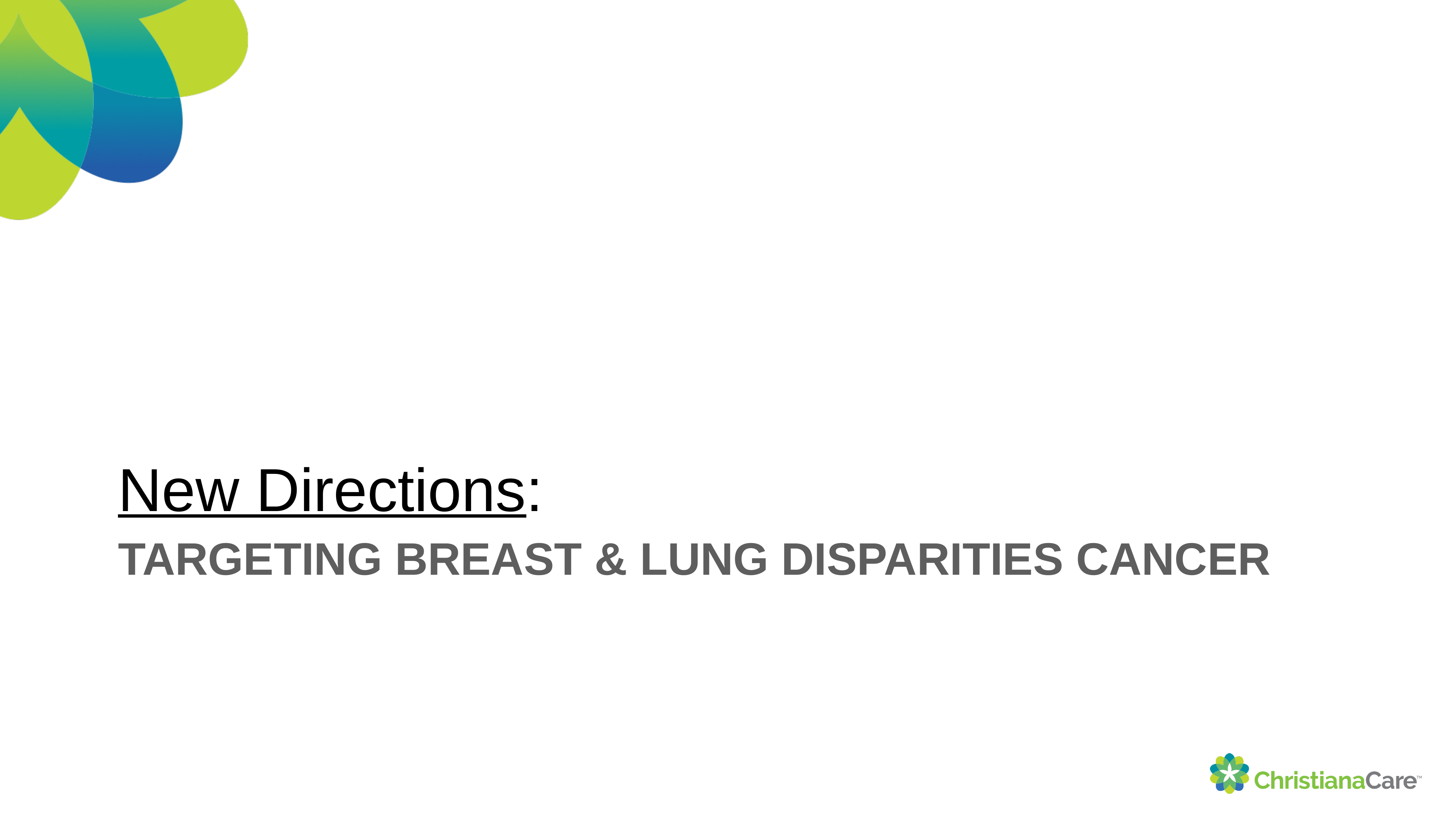

New Directions:
# Targeting Breast & Lung Disparities Cancer